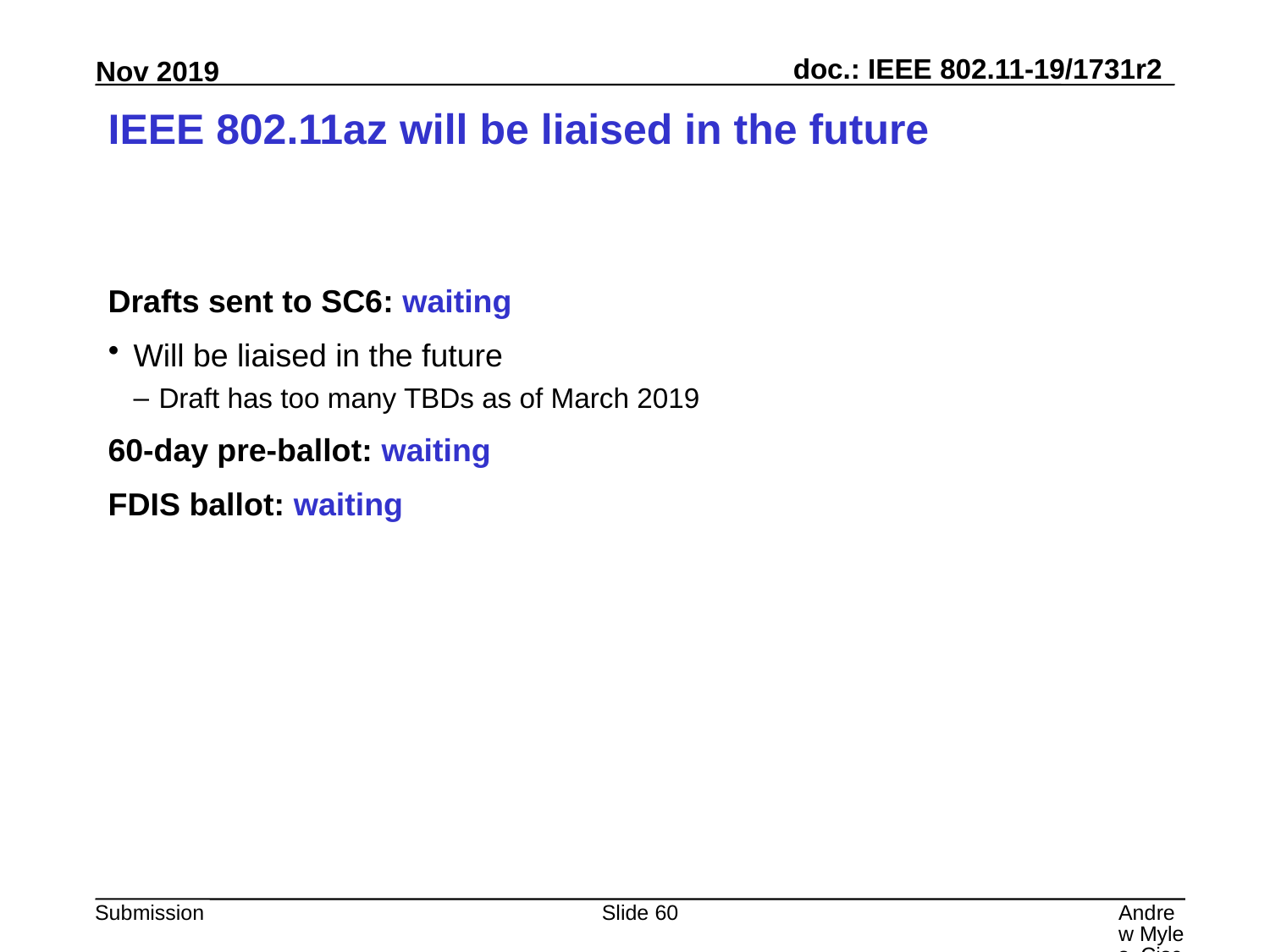

# IEEE 802.11az will be liaised in the future
Drafts sent to SC6: waiting
Will be liaised in the future
Draft has too many TBDs as of March 2019
60-day pre-ballot: waiting
FDIS ballot: waiting
Slide 60
Andrew Myles, Cisco